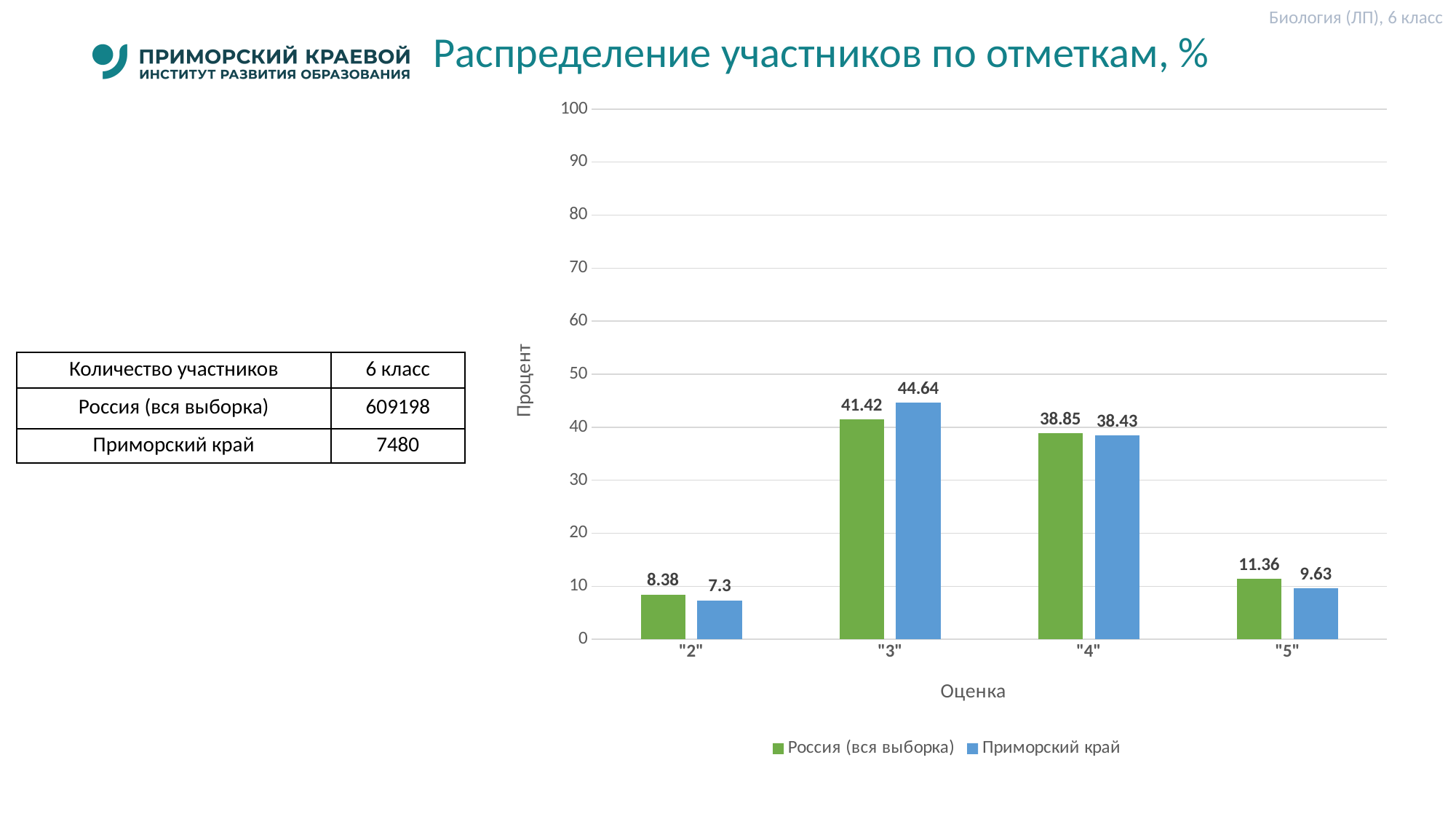

Биология (ЛП), 6 класс
# Распределение участников по отметкам, %

### Chart

| Category | Россия (вся выборка) | Приморский край |
|---|---|---|
| "2" | 8.38 | 7.3 |
| "3" | 41.42 | 44.64 |
| "4" | 38.85 | 38.43 |
| "5" | 11.36 | 9.63 |
| Количество участников | 6 класс |
| --- | --- |
| Россия (вся выборка) | 609198 |
| Приморский край | 7480 |